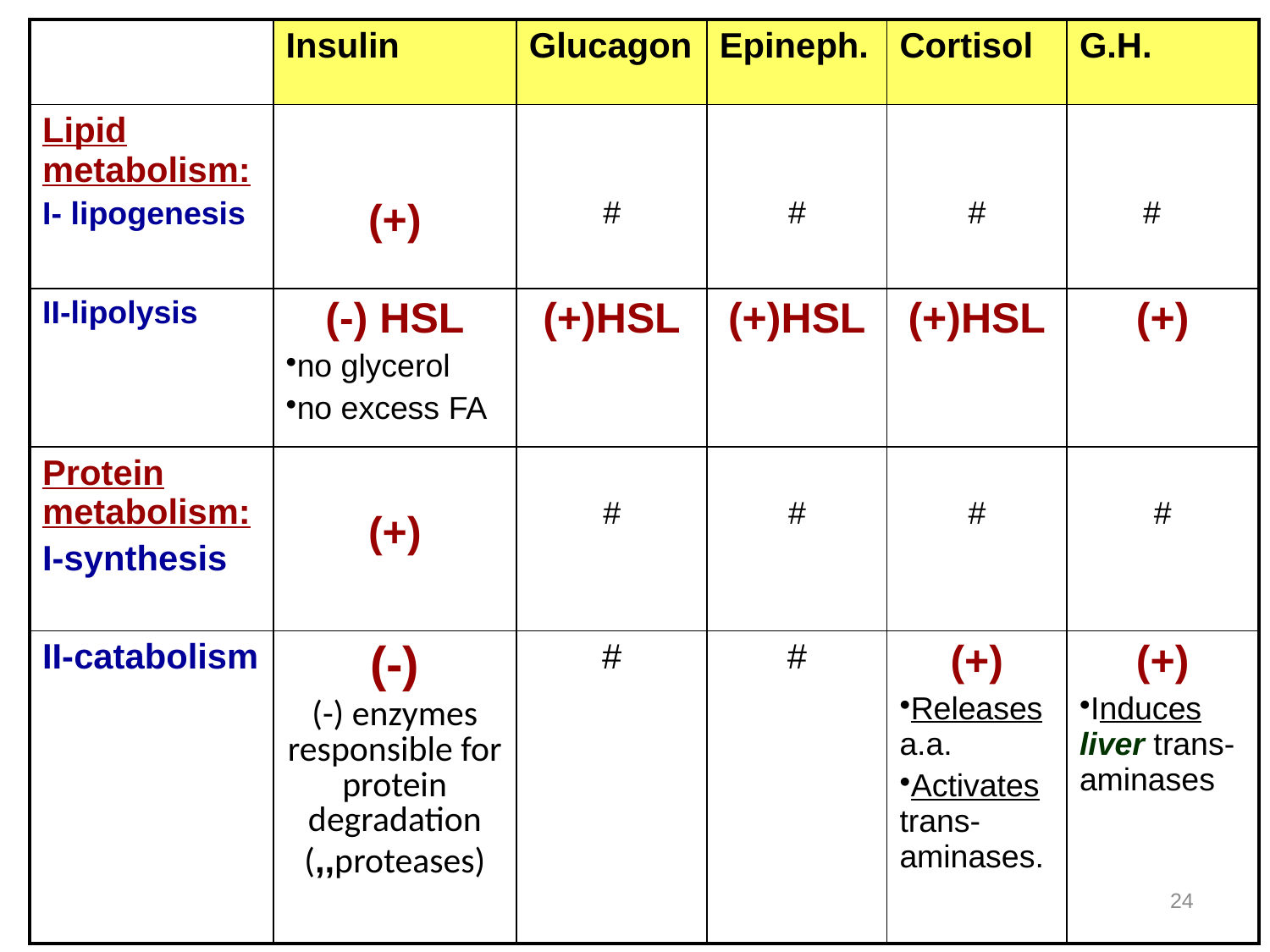

|  | Insulin | Glucagon | Epineph. | Cortisol | G.H. |
| --- | --- | --- | --- | --- | --- |
| Lipid metabolism: I- lipogenesis | (+) | # | # | # | # |
| II-lipolysis | (-) HSL no glycerol no excess FA | (+)HSL | (+)HSL | (+)HSL | (+) |
| Protein metabolism: I-synthesis | (+) | # | # | # | # |
| II-catabolism | (-) (-) enzymes responsible for protein degradation (,,proteases) | # | # | (+) Releases a.a. Activates trans-aminases. | (+) Induces liver trans-aminases |
24